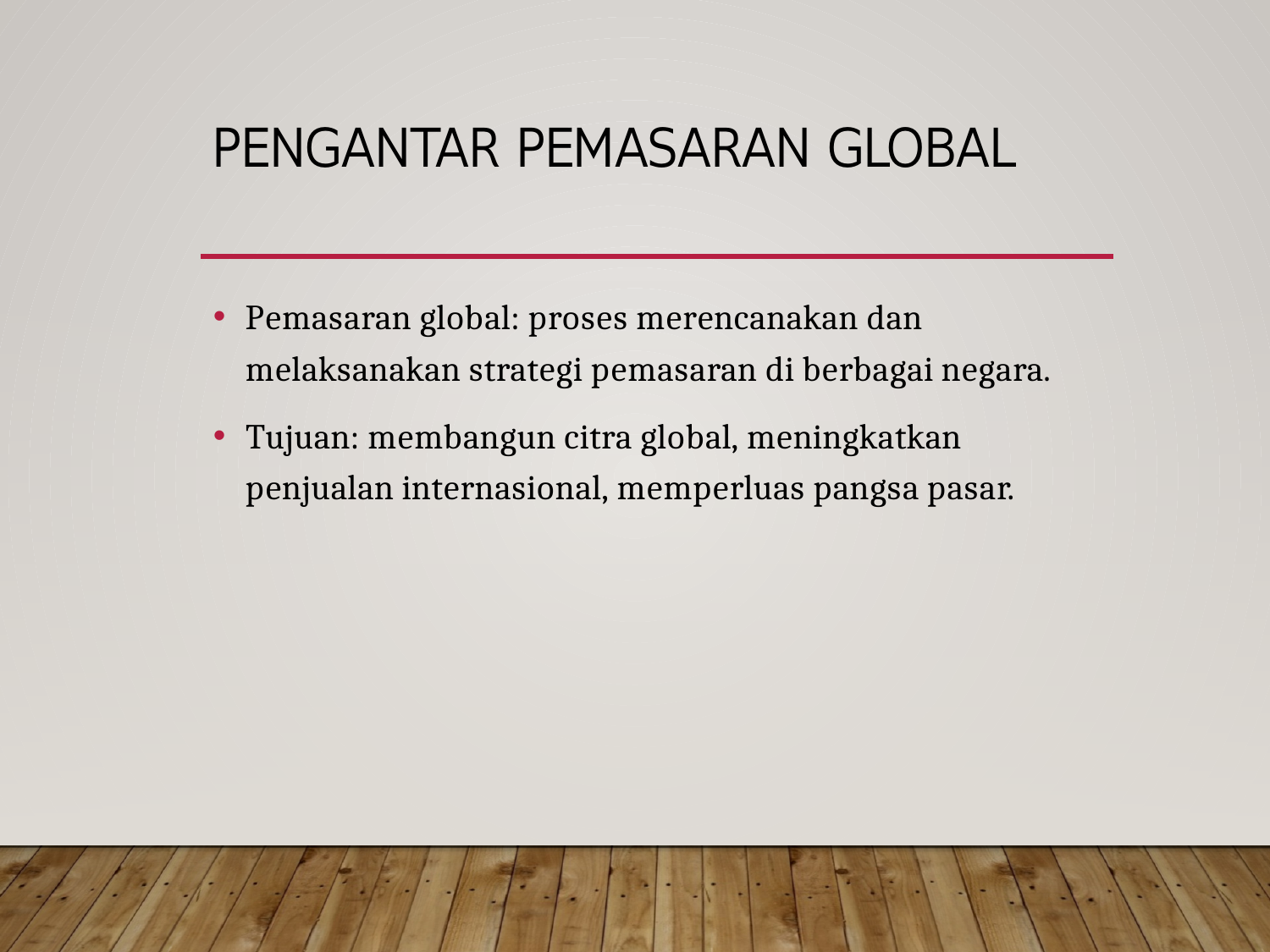

# Pengantar Pemasaran Global
Pemasaran global: proses merencanakan dan melaksanakan strategi pemasaran di berbagai negara.
Tujuan: membangun citra global, meningkatkan penjualan internasional, memperluas pangsa pasar.